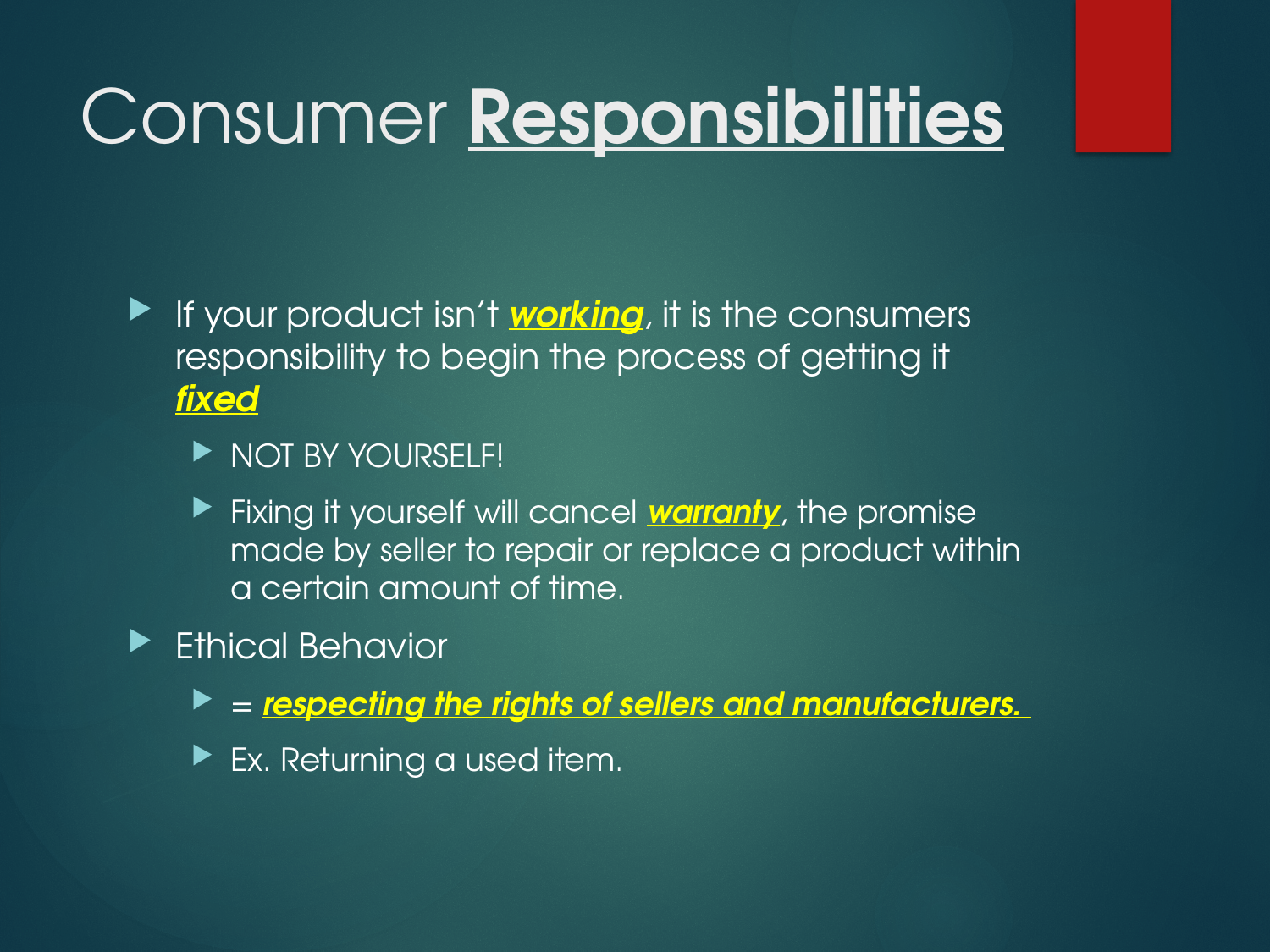

# Consumer Responsibilities
If your product isn’t working, it is the consumers responsibility to begin the process of getting it fixed
NOT BY YOURSELF!
Fixing it yourself will cancel warranty, the promise made by seller to repair or replace a product within a certain amount of time.
Ethical Behavior
= respecting the rights of sellers and manufacturers.
Ex. Returning a used item.